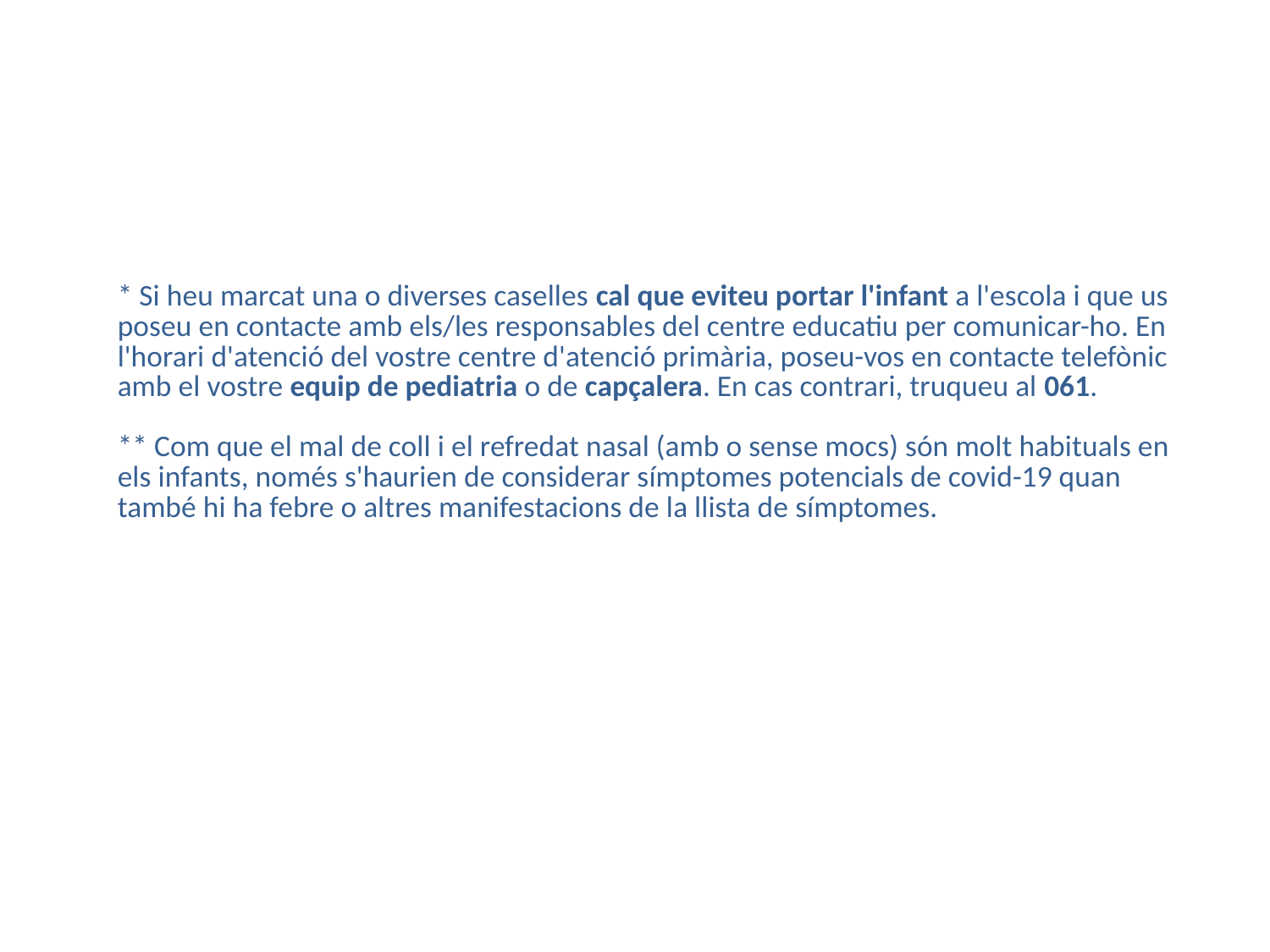

* Si heu marcat una o diverses caselles cal que eviteu portar l'infant a l'escola i que us poseu en contacte amb els/les responsables del centre educatiu per comunicar-ho. En l'horari d'atenció del vostre centre d'atenció primària, poseu-vos en contacte telefònic amb el vostre equip de pediatria o de capçalera. En cas contrari, truqueu al 061.
** Com que el mal de coll i el refredat nasal (amb o sense mocs) són molt habituals en els infants, només s'haurien de considerar símptomes potencials de covid-19 quan també hi ha febre o altres manifestacions de la llista de símptomes.